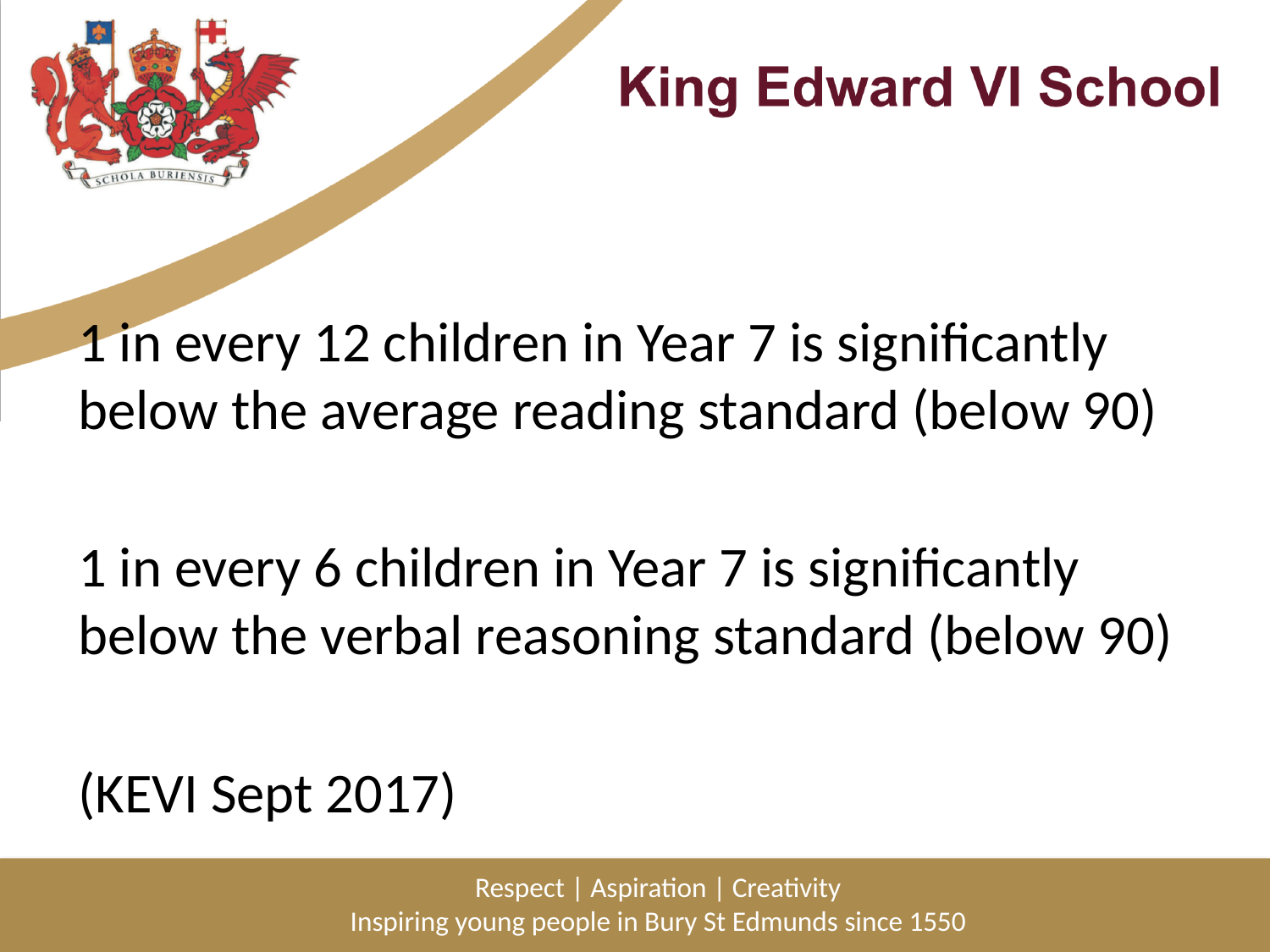

1 in every 12 children in Year 7 is significantly below the average reading standard (below 90)

1 in every 6 children in Year 7 is significantly below the verbal reasoning standard (below 90)

(KEVI Sept 2017)